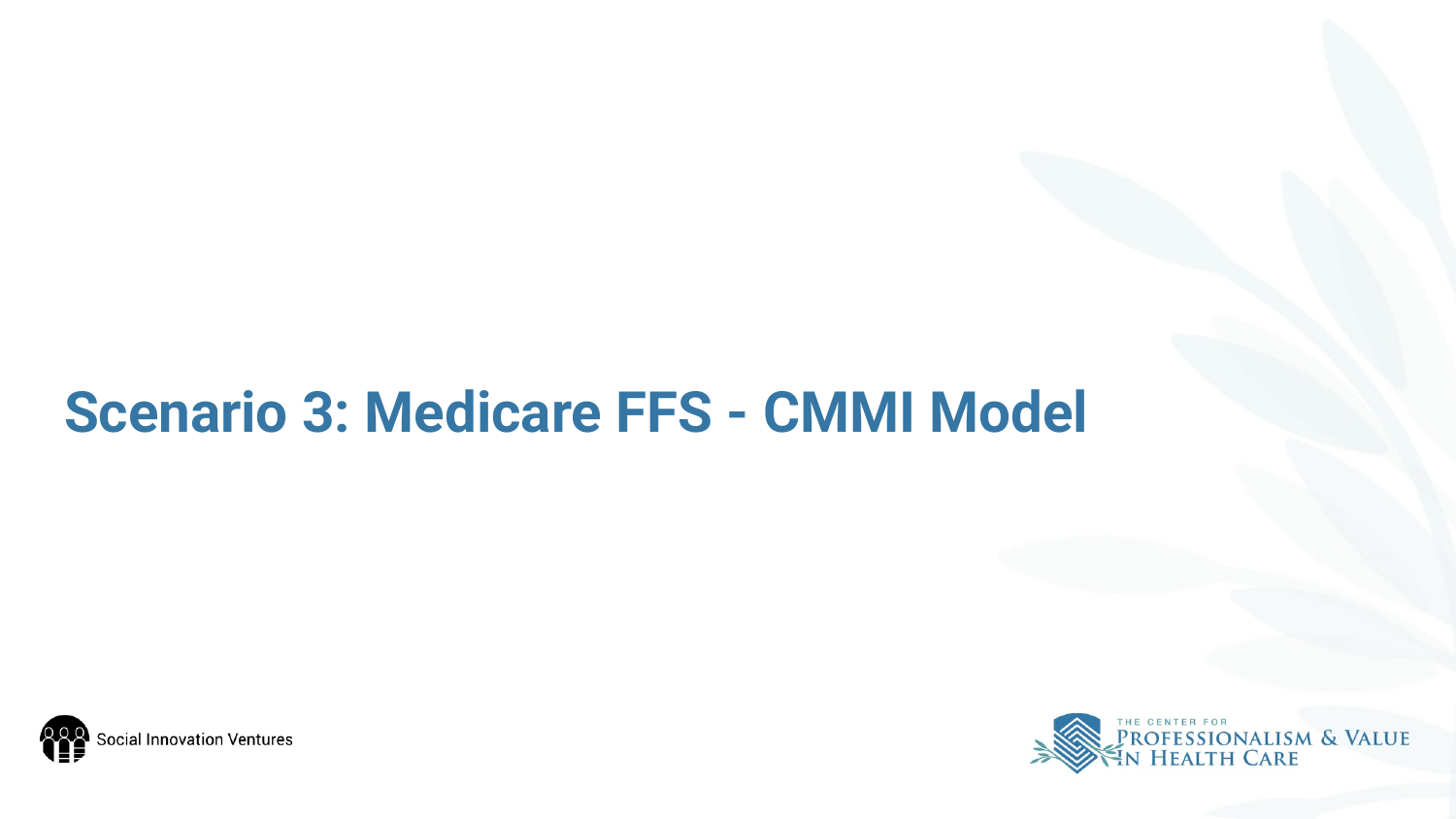

# Scenario 3: Medicare FFS - CMMI Model